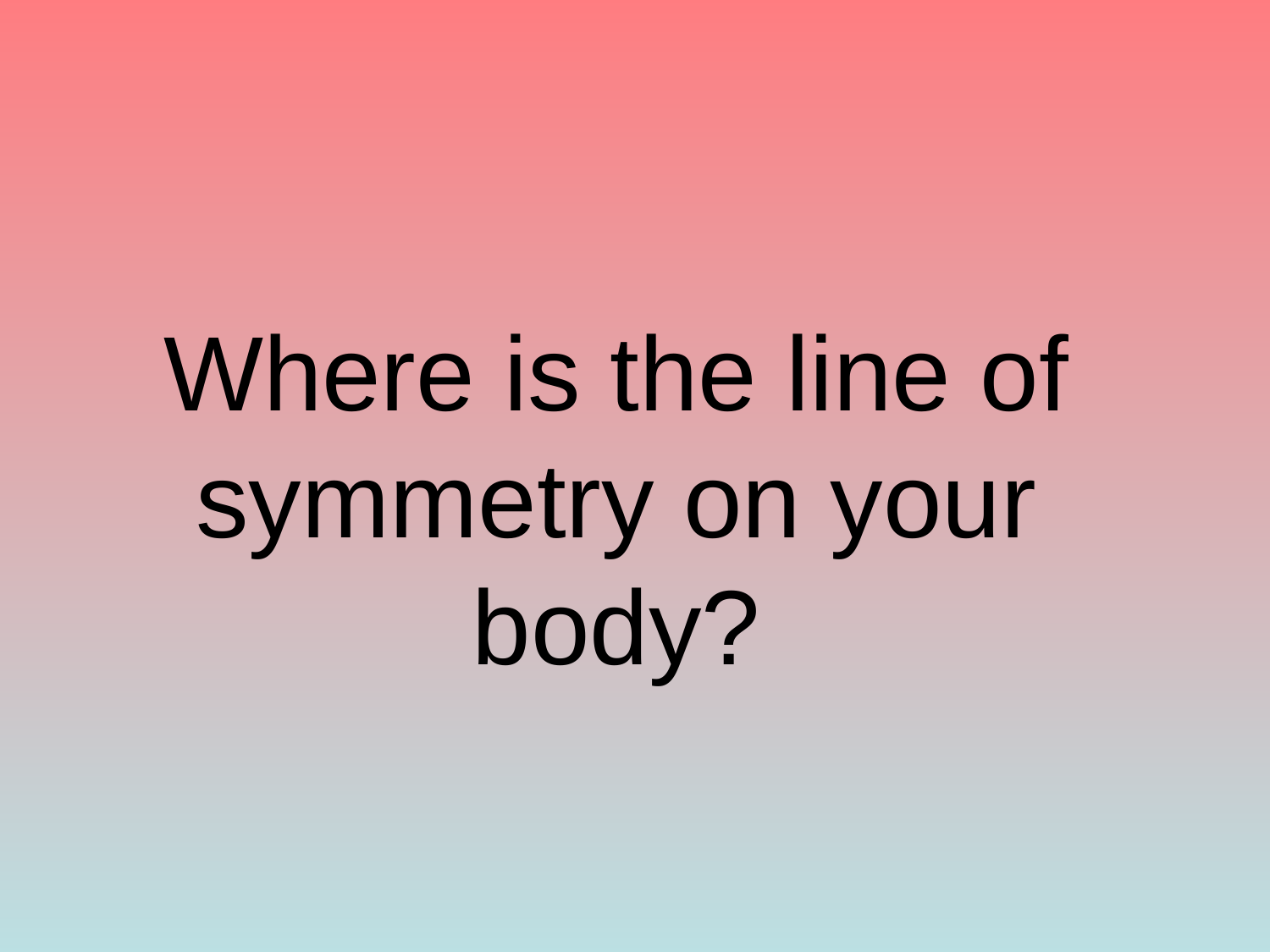

# Where is the line of symmetry on your body?